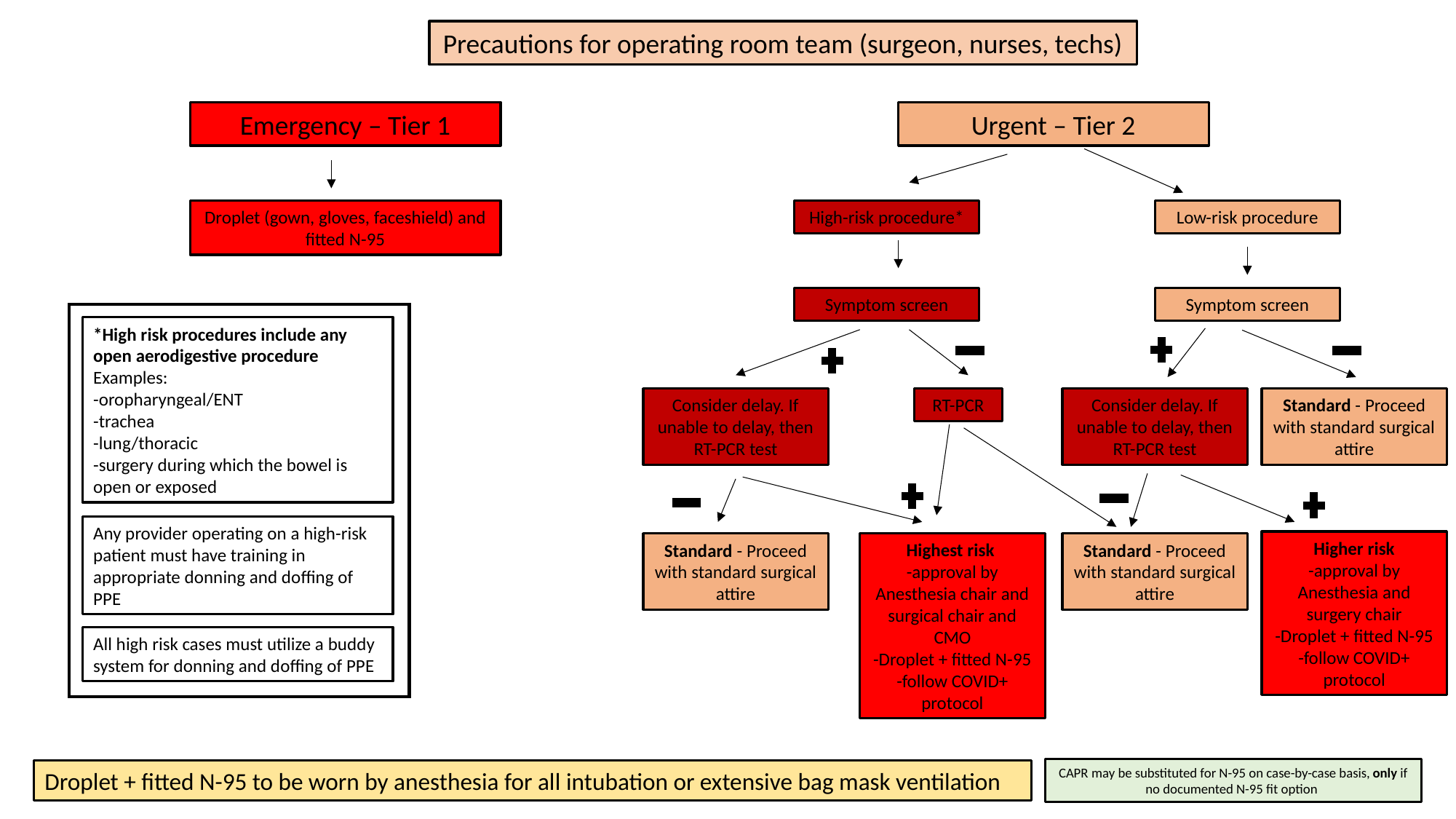

Precautions for operating room team (surgeon, nurses, techs)
Emergency – Tier 1
Urgent – Tier 2
Droplet (gown, gloves, faceshield) and fitted N-95
High-risk procedure*
Low-risk procedure
Symptom screen
Symptom screen

*High risk procedures include any open aerodigestive procedure
Examples:
-oropharyngeal/ENT
-trachea
-lung/thoracic
-surgery during which the bowel is open or exposed

RT-PCR
Standard - Proceed with standard surgical attire
Consider delay. If unable to delay, then RT-PCR test
Consider delay. If unable to delay, then RT-PCR test

Any provider operating on a high-risk patient must have training in appropriate donning and doffing of PPE
Higher risk
-approval by Anesthesia and surgery chair
-Droplet + fitted N-95
-follow COVID+ protocol
Standard - Proceed with standard surgical attire
Highest risk
-approval by Anesthesia chair and surgical chair and CMO
-Droplet + fitted N-95
-follow COVID+ protocol
Standard - Proceed with standard surgical attire
All high risk cases must utilize a buddy system for donning and doffing of PPE
CAPR may be substituted for N-95 on case-by-case basis, only if no documented N-95 fit option
Droplet + fitted N-95 to be worn by anesthesia for all intubation or extensive bag mask ventilation